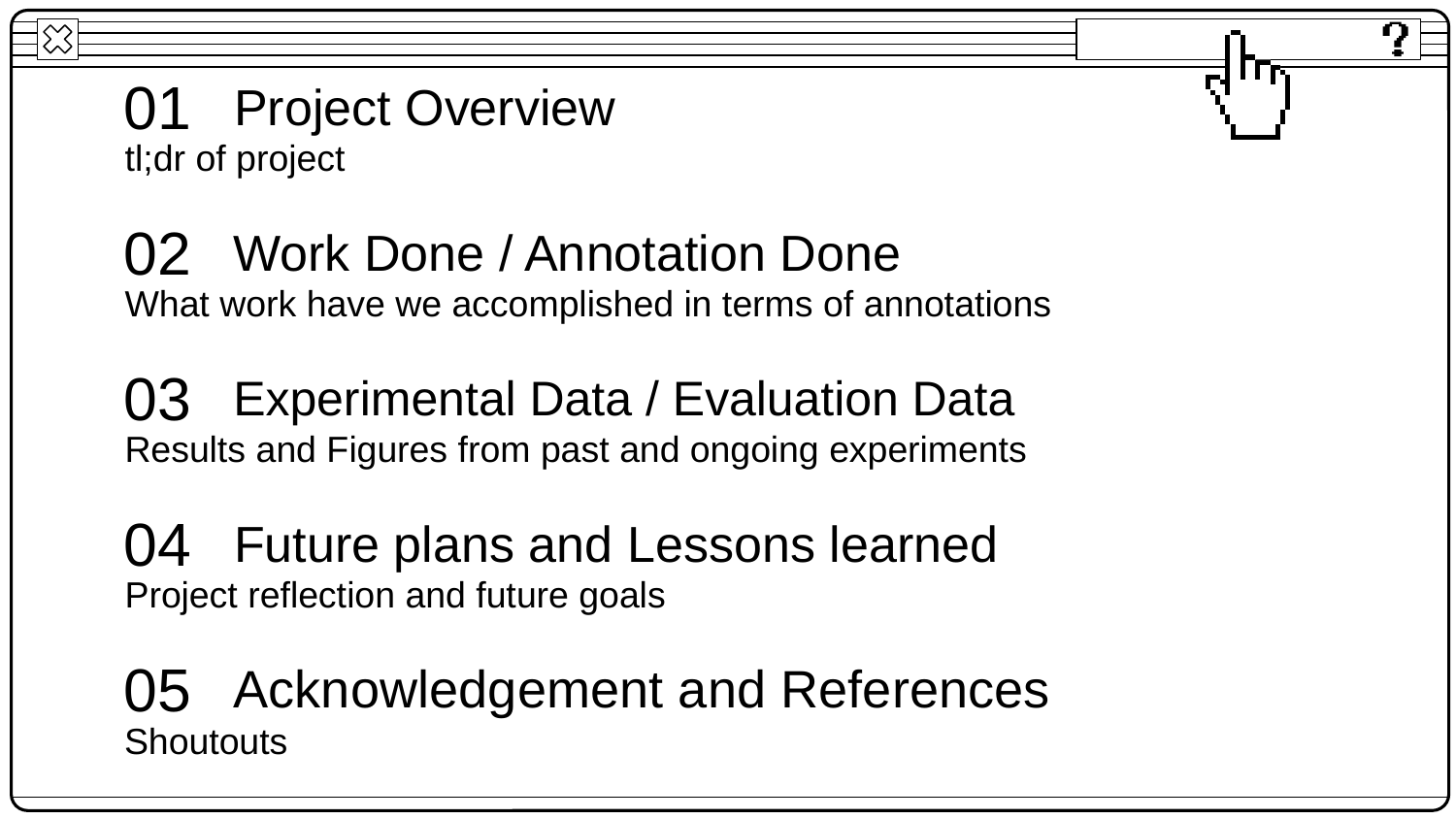

01
# Project Overview
tl;dr of project
02
Work Done / Annotation Done
What work have we accomplished in terms of annotations
03
Experimental Data / Evaluation Data
Results and Figures from past and ongoing experiments
04
Future plans and Lessons learned
Project reflection and future goals
05
Acknowledgement and References
Shoutouts